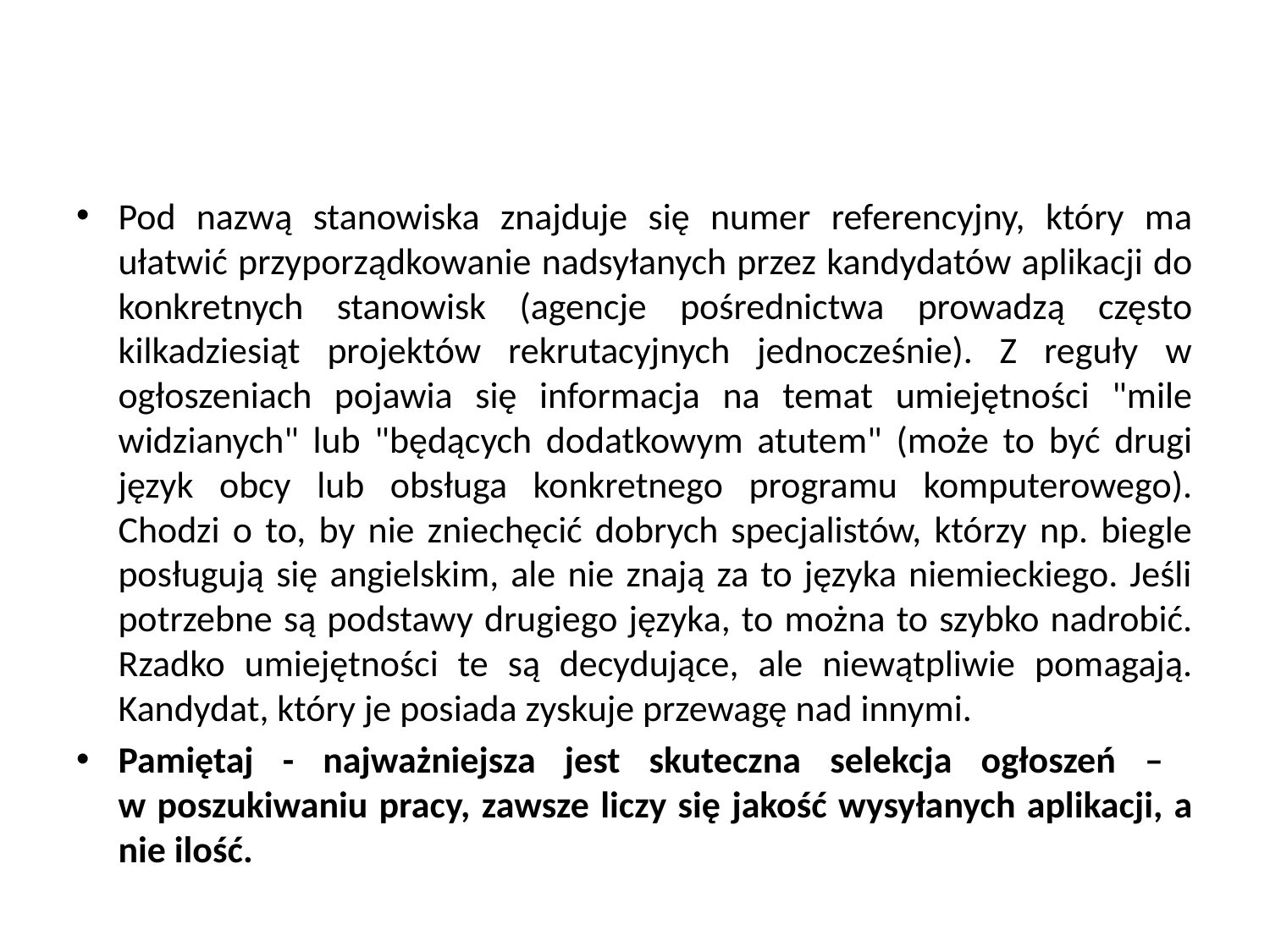

#
Pod nazwą stanowiska znajduje się numer referencyjny, który ma ułatwić przyporządkowanie nadsyłanych przez kandydatów aplikacji do konkretnych stanowisk (agencje pośrednictwa prowadzą często kilkadziesiąt projektów rekrutacyjnych jednocześnie). Z reguły w ogłoszeniach pojawia się informacja na temat umiejętności "mile widzianych" lub "będących dodatkowym atutem" (może to być drugi język obcy lub obsługa konkretnego programu komputerowego). Chodzi o to, by nie zniechęcić dobrych specjalistów, którzy np. biegle posługują się angielskim, ale nie znają za to języka niemieckiego. Jeśli potrzebne są podstawy drugiego języka, to można to szybko nadrobić. Rzadko umiejętności te są decydujące, ale niewątpliwie pomagają. Kandydat, który je posiada zyskuje przewagę nad innymi.
Pamiętaj - najważniejsza jest skuteczna selekcja ogłoszeń –
w poszukiwaniu pracy, zawsze liczy się jakość wysyłanych aplikacji, a nie ilość.